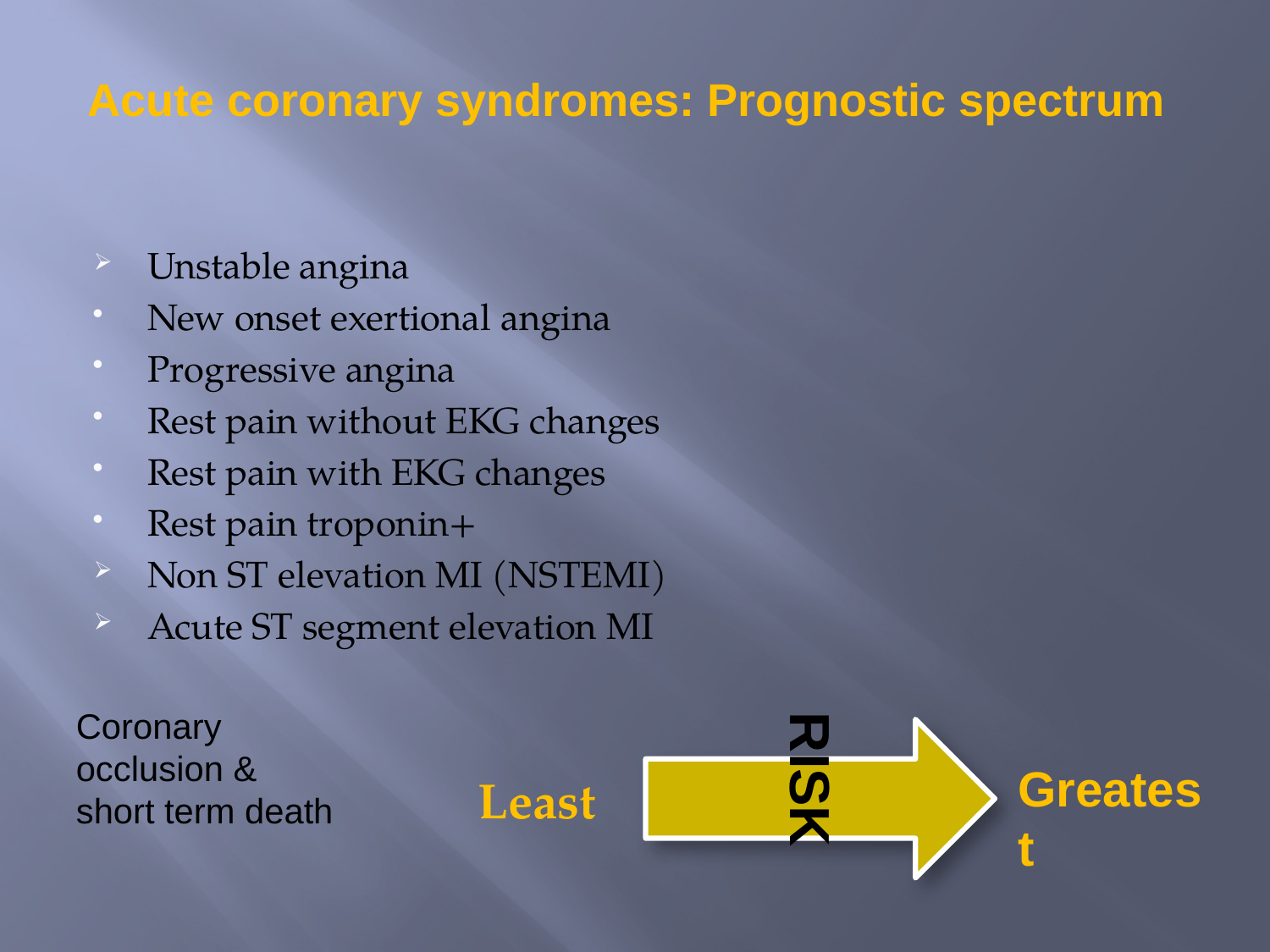

# Acute coronary syndromes: Prognostic spectrum
Unstable angina
New onset exertional angina
Progressive angina
Rest pain without EKG changes
Rest pain with EKG changes
Rest pain troponin+
Non ST elevation MI (NSTEMI)
Acute ST segment elevation MI

Coronary occlusion &  short term death

RISK
Greatest
Least